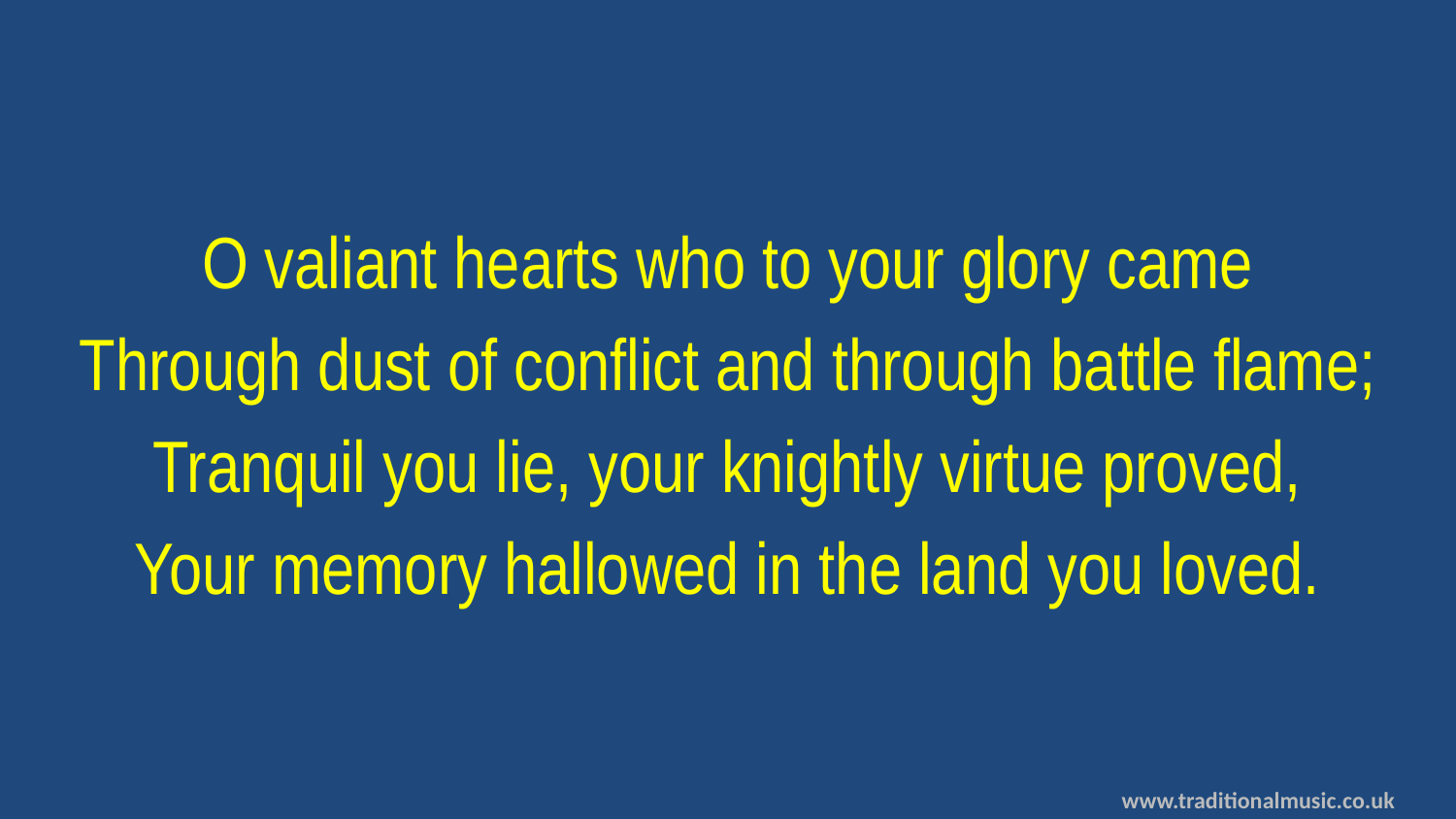

O valiant hearts who to your glory came
Through dust of conflict and through battle flame;
Tranquil you lie, your knightly virtue proved,
Your memory hallowed in the land you loved.